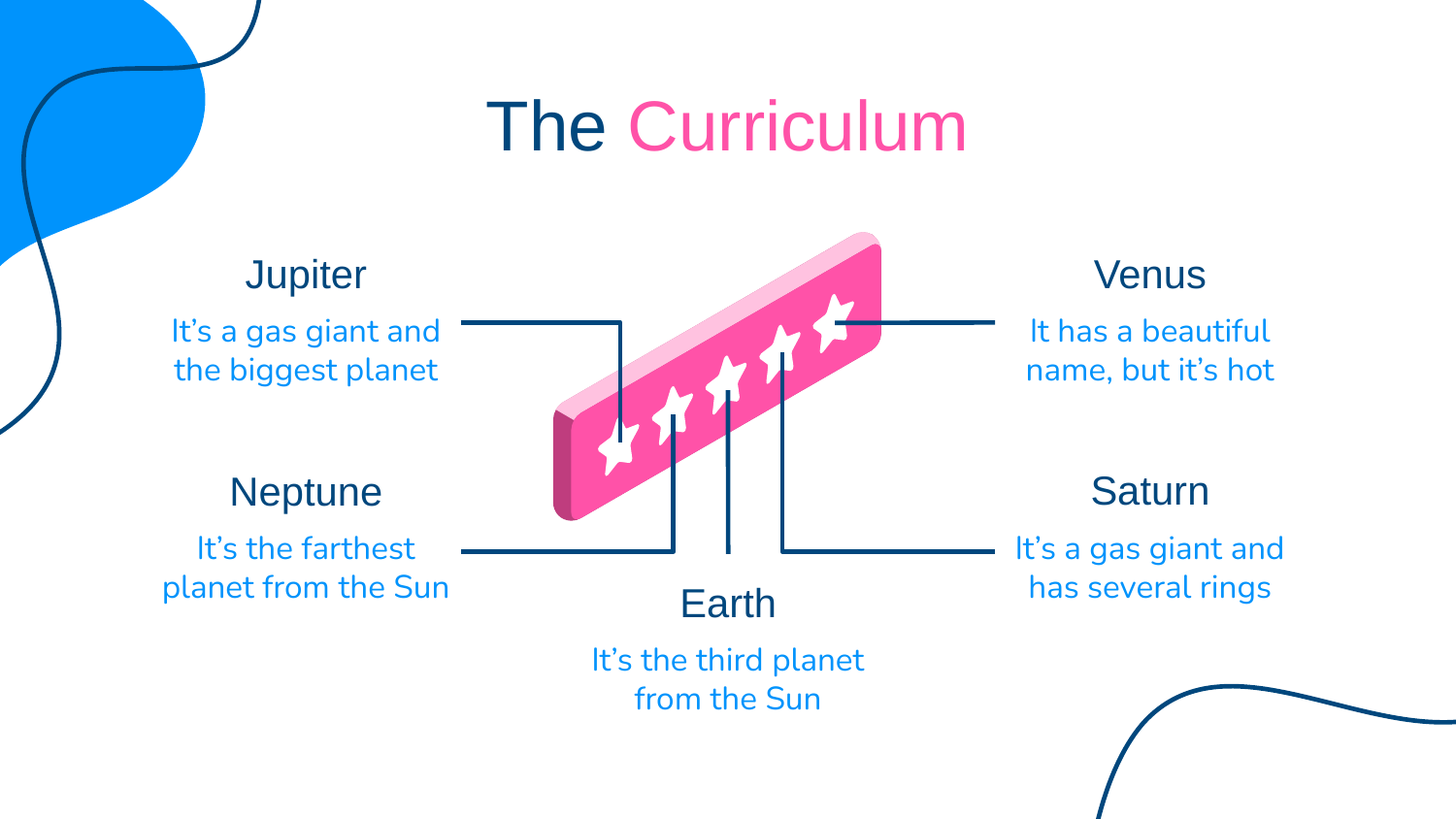

# The Curriculum
Jupiter
Venus

It’s a gas giant and the biggest planet
It has a beautiful name, but it’s hot

Saturn
Neptune
It’s a gas giant and has several rings
It’s the farthest planet from the Sun
Earth
It’s the third planet from the Sun